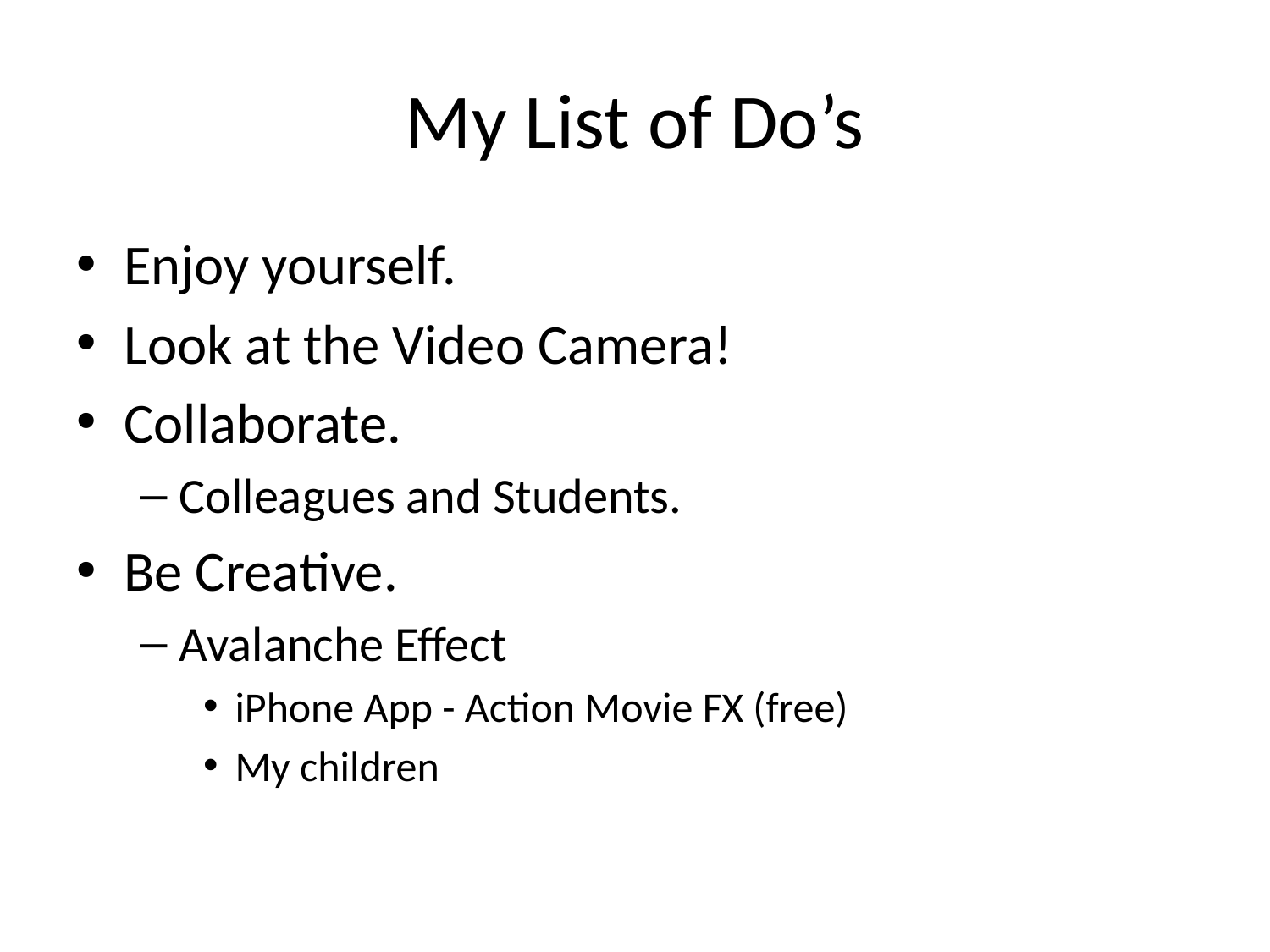

# My List of Do’s
Enjoy yourself.
Look at the Video Camera!
Collaborate.
Colleagues and Students.
Be Creative.
Avalanche Effect
iPhone App - Action Movie FX (free)
My children